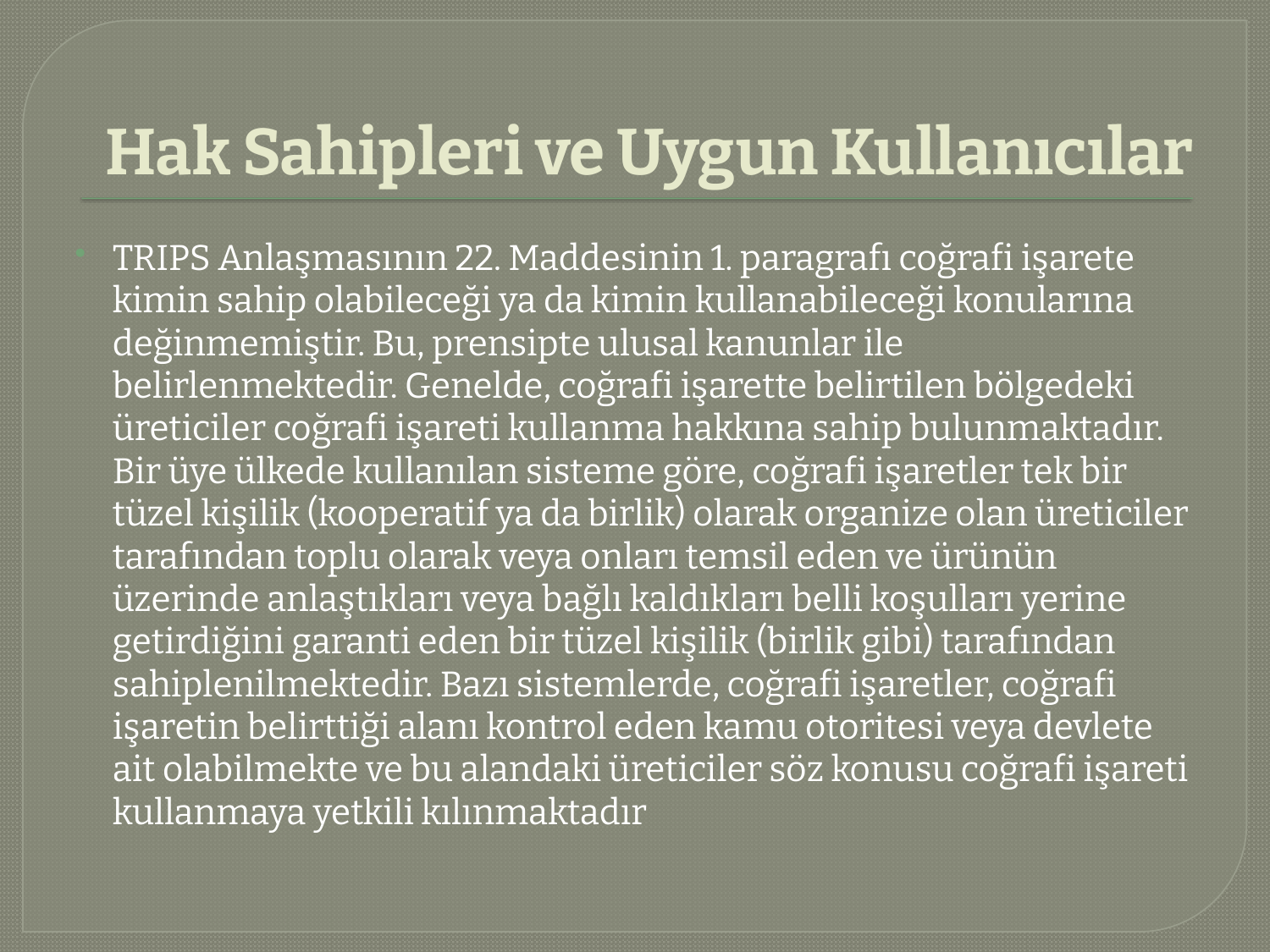

# Hak Sahipleri ve Uygun Kullanıcılar
TRIPS Anlaşmasının 22. Maddesinin 1. paragrafı coğrafi işarete kimin sahip olabileceği ya da kimin kullanabileceği konularına değinmemiştir. Bu, prensipte ulusal kanunlar ile belirlenmektedir. Genelde, coğrafi işarette belirtilen bölgedeki üreticiler coğrafi işareti kullanma hakkına sahip bulunmaktadır. Bir üye ülkede kullanılan sisteme göre, coğrafi işaretler tek bir tüzel kişilik (kooperatif ya da birlik) olarak organize olan üreticiler tarafından toplu olarak veya onları temsil eden ve ürünün üzerinde anlaştıkları veya bağlı kaldıkları belli koşulları yerine getirdiğini garanti eden bir tüzel kişilik (birlik gibi) tarafından sahiplenilmektedir. Bazı sistemlerde, coğrafi işaretler, coğrafi işaretin belirttiği alanı kontrol eden kamu otoritesi veya devlete ait olabilmekte ve bu alandaki üreticiler söz konusu coğrafi işareti kullanmaya yetkili kılınmaktadır